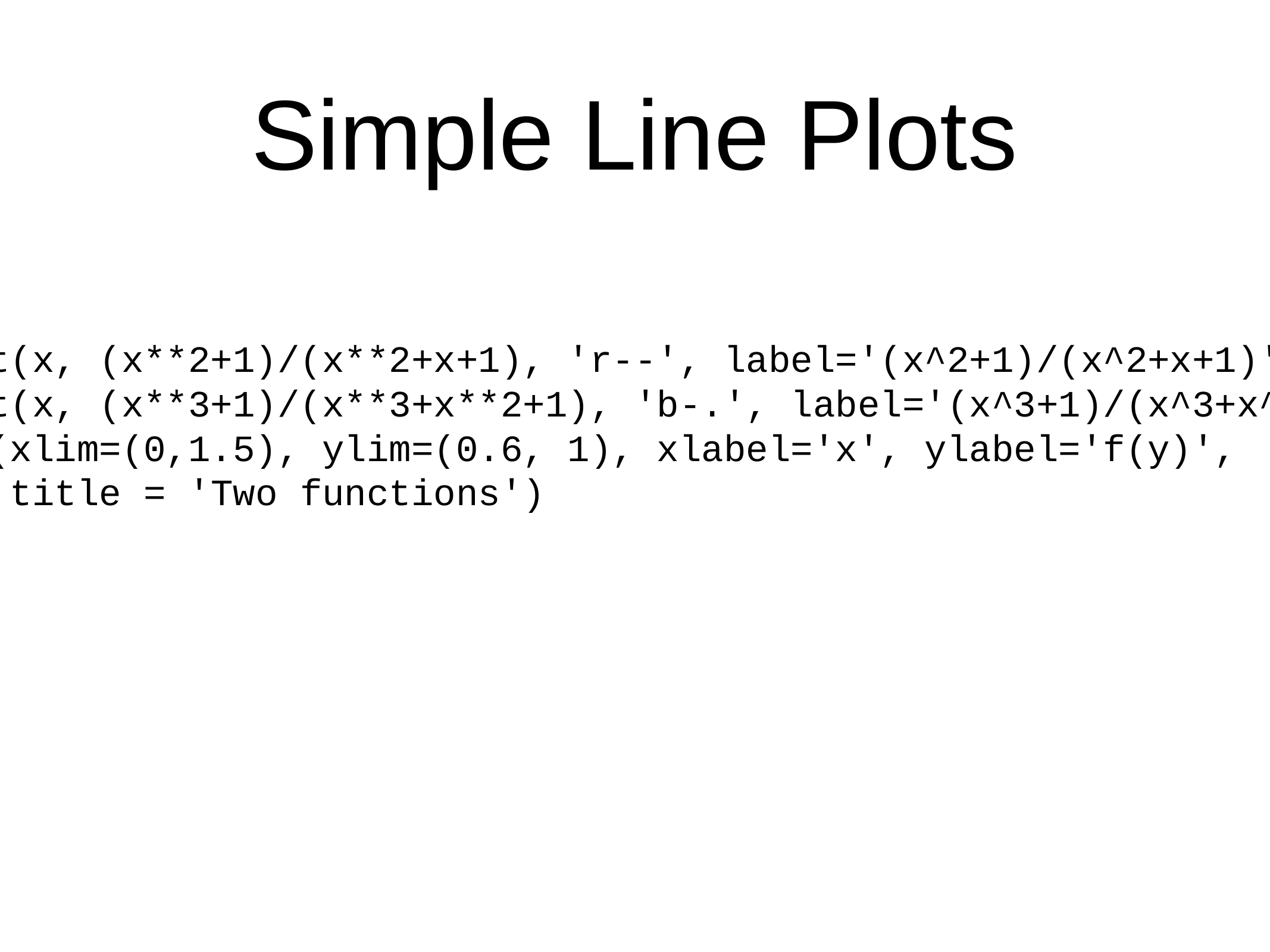

# Simple Line Plots
ax.plot(x, (x**2+1)/(x**2+x+1), 'r--', label='(x^2+1)/(x^2+x+1)')
ax.plot(x, (x**3+1)/(x**3+x**2+1), 'b-.', label='(x^3+1)/(x^3+x^2+1)')
ax.set(xlim=(0,1.5), ylim=(0.6, 1), xlabel='x', ylabel='f(y)',
       title = 'Two functions')